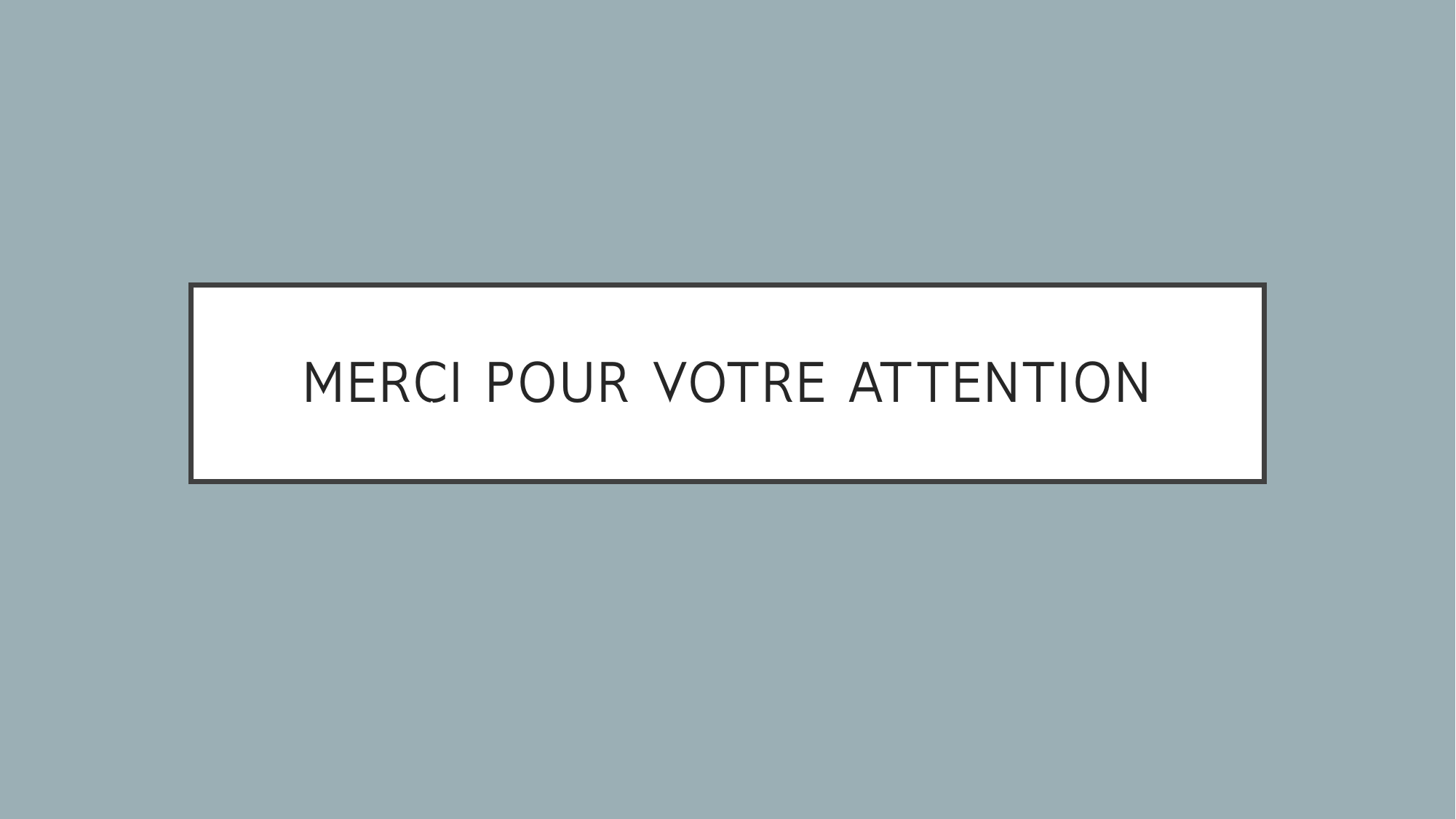

# Merci pour votre attention
Merci pour votre attention